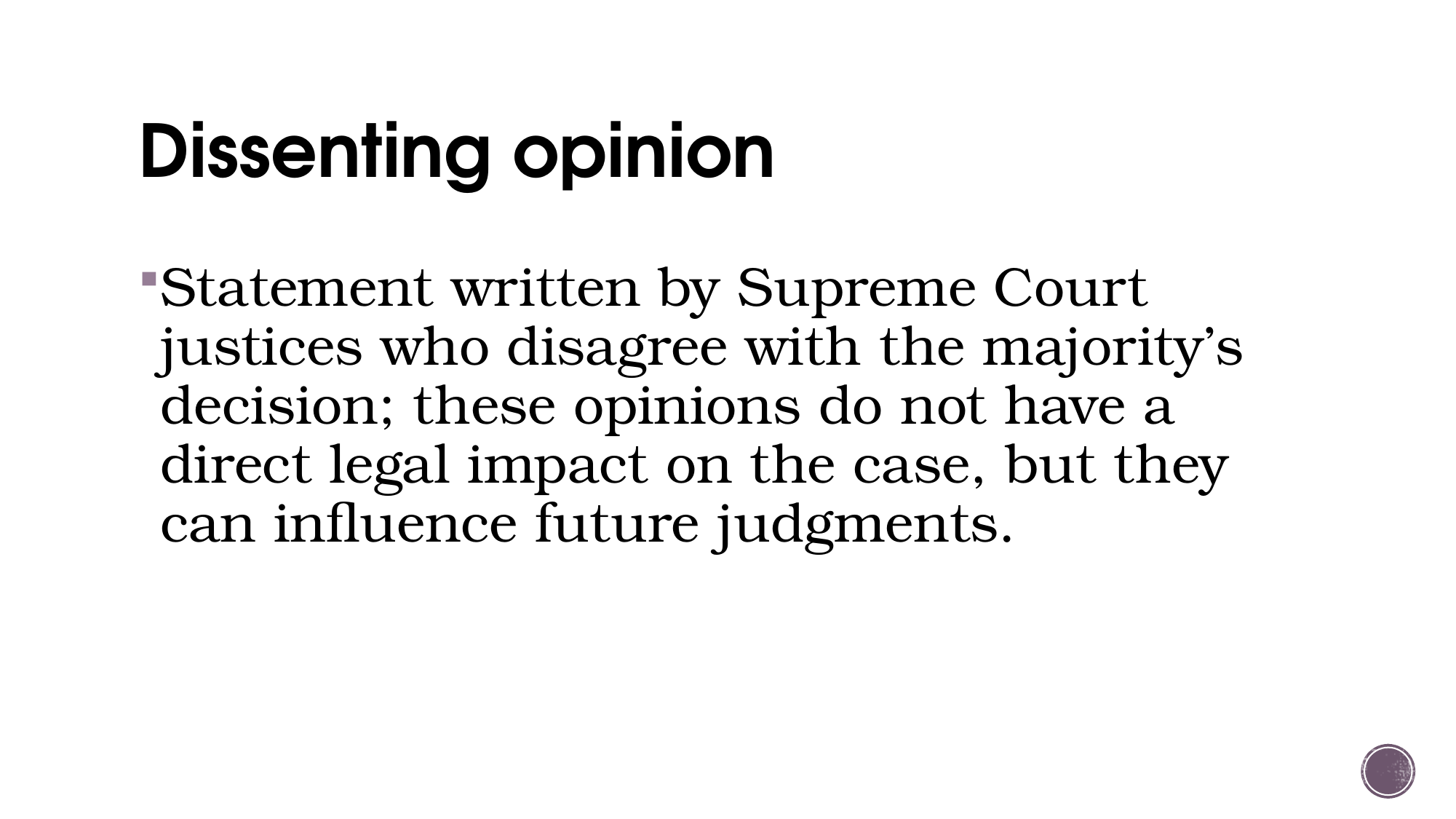

# Dissenting opinion
Statement written by Supreme Court justices who disagree with the majority’s decision; these opinions do not have a direct legal impact on the case, but they can influence future judgments.